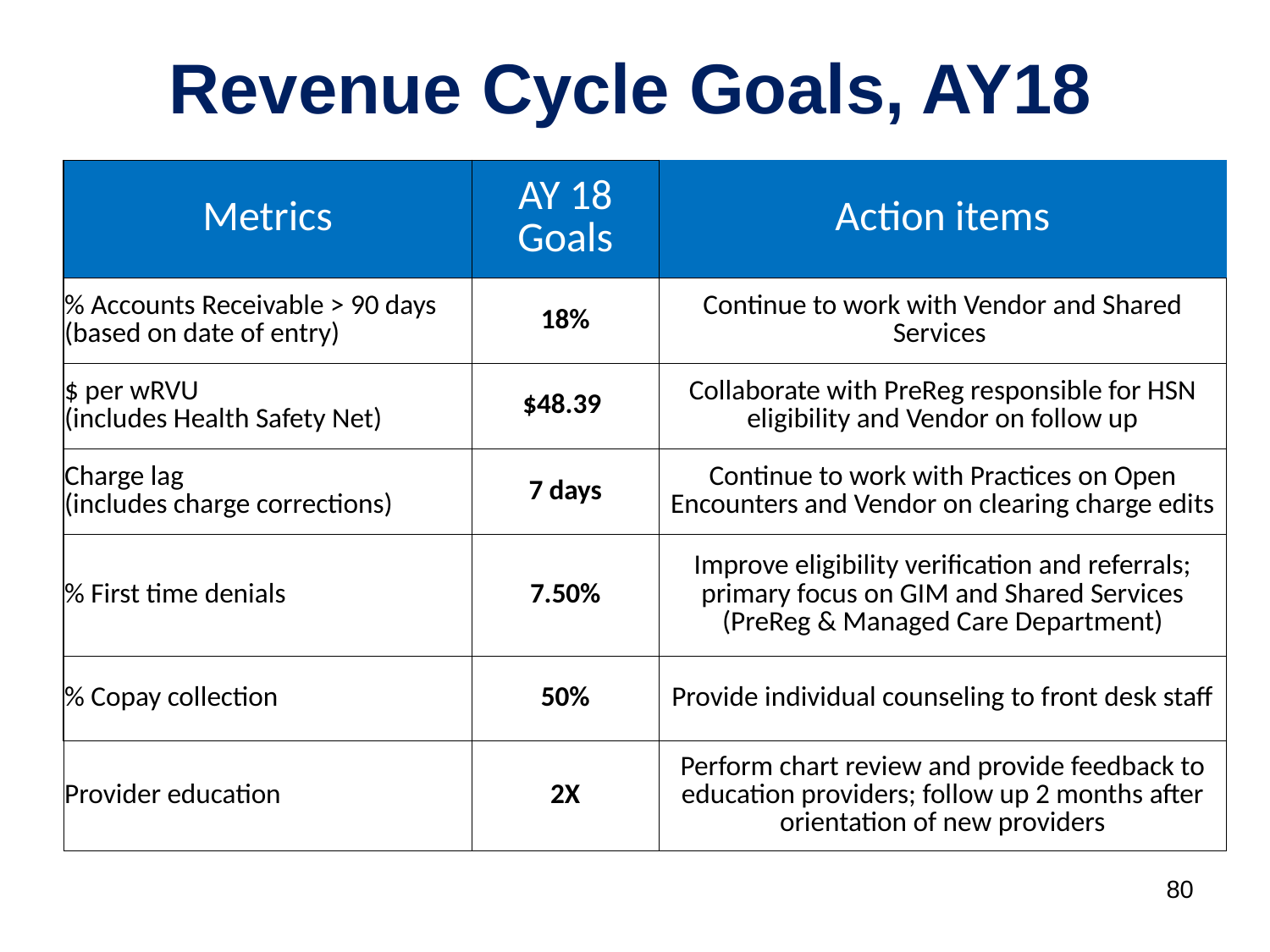

Revenue Cycle Goals, AY18
| Metrics | AY 18 Goals | Action items |
| --- | --- | --- |
| % Accounts Receivable > 90 days (based on date of entry) | 18% | Continue to work with Vendor and Shared Services |
| $ per wRVU (includes Health Safety Net) | $48.39 | Collaborate with PreReg responsible for HSN eligibility and Vendor on follow up |
| Charge lag (includes charge corrections) | 7 days | Continue to work with Practices on Open Encounters and Vendor on clearing charge edits |
| % First time denials | 7.50% | Improve eligibility verification and referrals; primary focus on GIM and Shared Services (PreReg & Managed Care Department) |
| % Copay collection | 50% | Provide individual counseling to front desk staff |
| Provider education | 2X | Perform chart review and provide feedback to education providers; follow up 2 months after orientation of new providers |

80